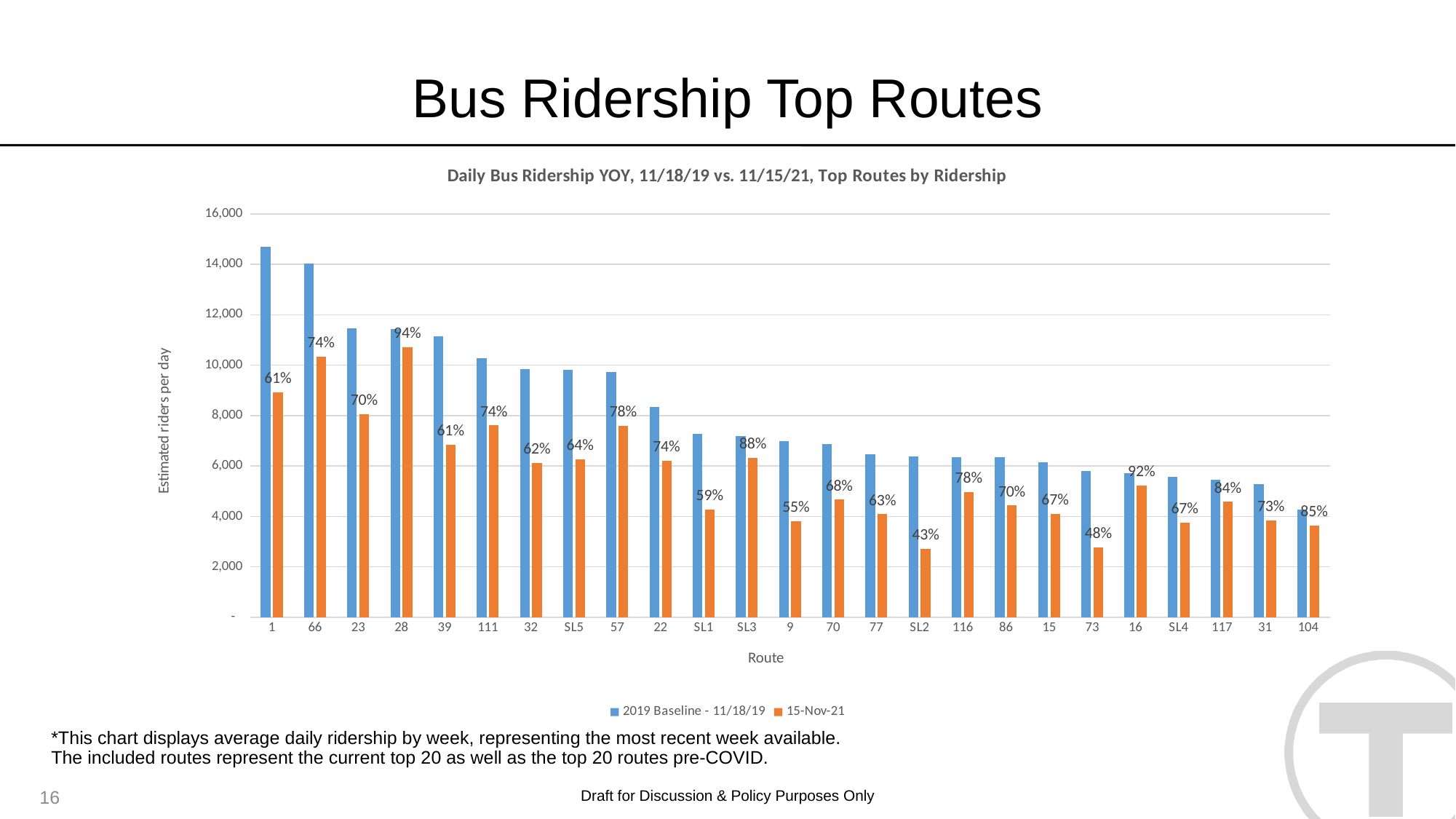

# Bus Ridership Top Routes

### Chart:

| Category | 2019 Baseline - 11/18/19 | 15-Nov-21 |
|---|---|---|
| 1 | 14694.722939 | 8928.21670364892 |
| 66 | 14041.262052 | 10347.462498910236 |
| 23 | 11451.027229 | 8059.924882449619 |
| 28 | 11424.649978 | 10715.22647181613 |
| 39 | 11153.427072 | 6855.425628876191 |
| 111 | 10264.286682 | 7616.823675612435 |
| 32 | 9854.611848 | 6114.24496142069 |
| SL5 | 9828.083307 | 6263.124003301115 |
| 57 | 9720.991143 | 7598.803671415272 |
| 22 | 8346.448681 | 6208.980536129412 |
| SL1 | 7263.157712 | 4273.260402445933 |
| SL3 | 7186.63098 | 6327.363079942478 |
| 9 | 6992.882542 | 3824.5265465226407 |
| 70 | 6875.355765 | 4667.29231259202 |
| 77 | 6469.077985 | 4085.7825259490346 |
| SL2 | 6386.214073 | 2720.529614114286 |
| 116 | 6344.379845 | 4966.234757217391 |
| 86 | 6340.994245 | 4438.1213649032725 |
| 15 | 6140.069772 | 4100.743974251707 |
| 73 | 5802.736833 | 2773.572656602247 |
| 16 | 5701.433332 | 5224.256685487335 |
| SL4 | 5572.866657 | 3758.624238750769 |
| 117 | 5462.488048 | 4577.606794808511 |
| 31 | 5279.614315 | 3839.3375927462453 |
| 104 | 4282.397882 | 3647.1497981534408 |
*This chart displays average daily ridership by week, representing the most recent week available.
The included routes represent the current top 20 as well as the top 20 routes pre-COVID.